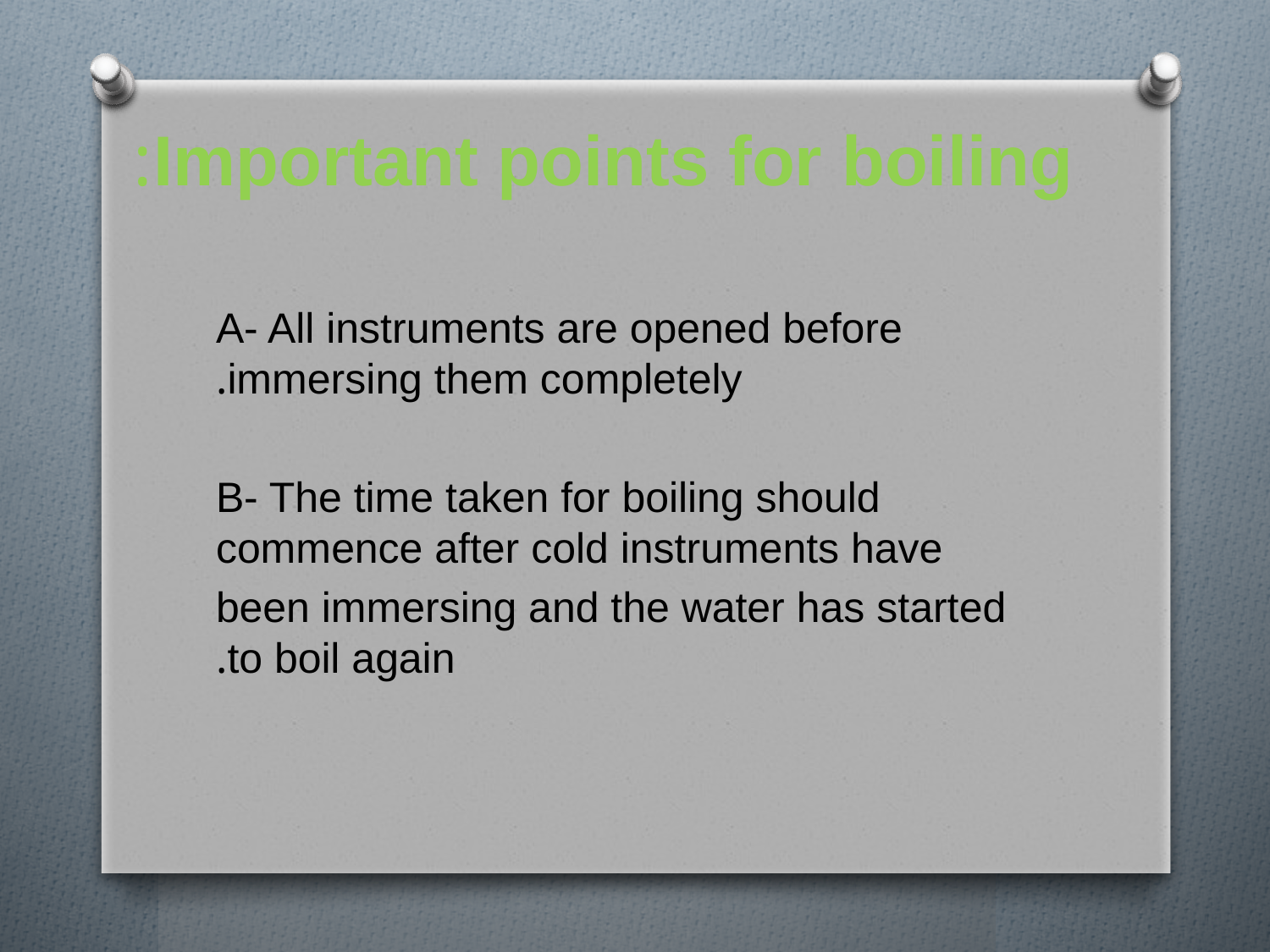

# Important points for boiling:
A- All instruments are opened before immersing them completely.

B- The time taken for boiling should commence after cold instruments have
been immersing and the water has started to boil again.